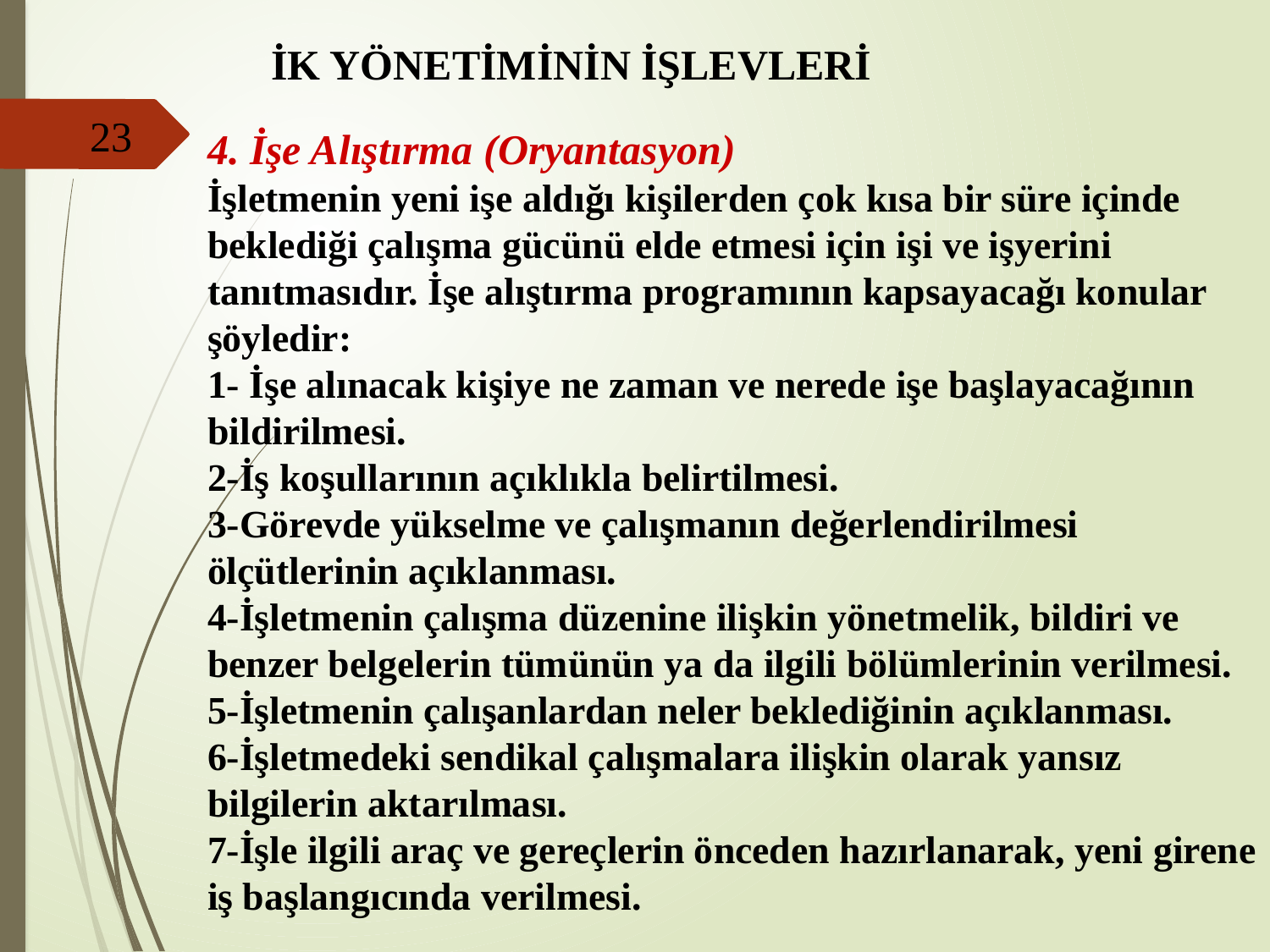

İK YÖNETİMİNİN İŞLEVLERİ
23
4. İşe Alıştırma (Oryantasyon)
İşletmenin yeni işe aldığı kişilerden çok kısa bir süre içinde beklediği çalışma gücünü elde etmesi için işi ve işyerini tanıtmasıdır. İşe alıştırma programının kapsayacağı konular şöyledir:
1- İşe alınacak kişiye ne zaman ve nerede işe başlayacağının bildirilmesi.
2-İş koşullarının açıklıkla belirtilmesi.
3-Görevde yükselme ve çalışmanın değerlendirilmesi  ölçütlerinin açıklanması.
4-İşletmenin çalışma düzenine ilişkin yönetmelik, bildiri ve benzer belgelerin tümünün ya da ilgili bölümlerinin verilmesi.
5-İşletmenin çalışanlardan neler beklediğinin açıklanması.
6-İşletmedeki sendikal çalışmalara ilişkin olarak yansız bilgilerin aktarılması.
7-İşle ilgili araç ve gereçlerin önceden hazırlanarak, yeni girene iş başlangıcında verilmesi.